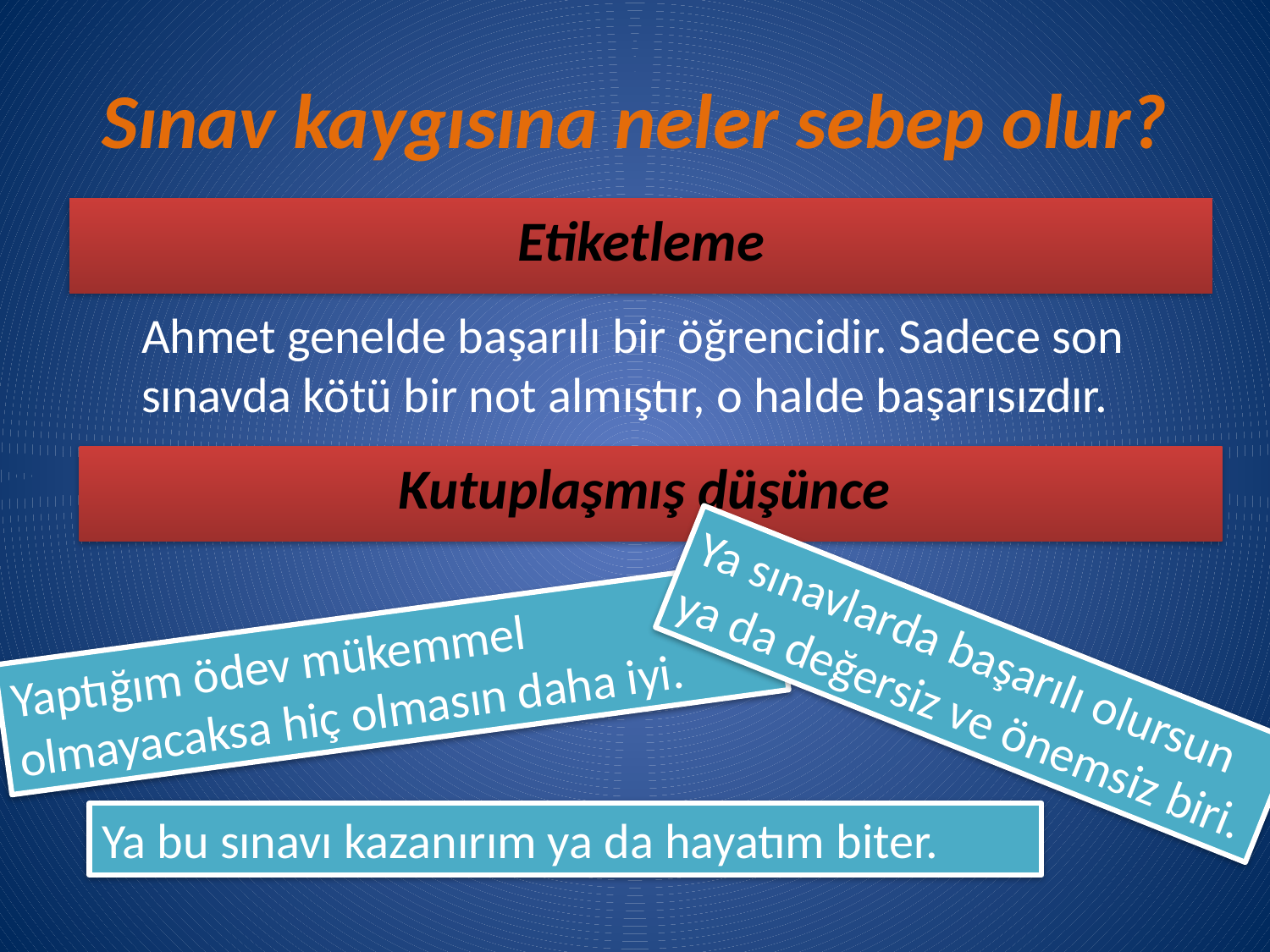

# Sınav kaygısına neler sebep olur?
Etiketleme
Ahmet genelde başarılı bir öğrencidir. Sadece son sınavda kötü bir not almıştır, o halde başarısızdır.
Kutuplaşmış düşünce

Yaptığım ödev mükemmel olmayacaksa hiç olmasın daha iyi.
Ya sınavlarda başarılı olursun ya da değersiz ve önemsiz biri.
Ya bu sınavı kazanırım ya da hayatım biter.